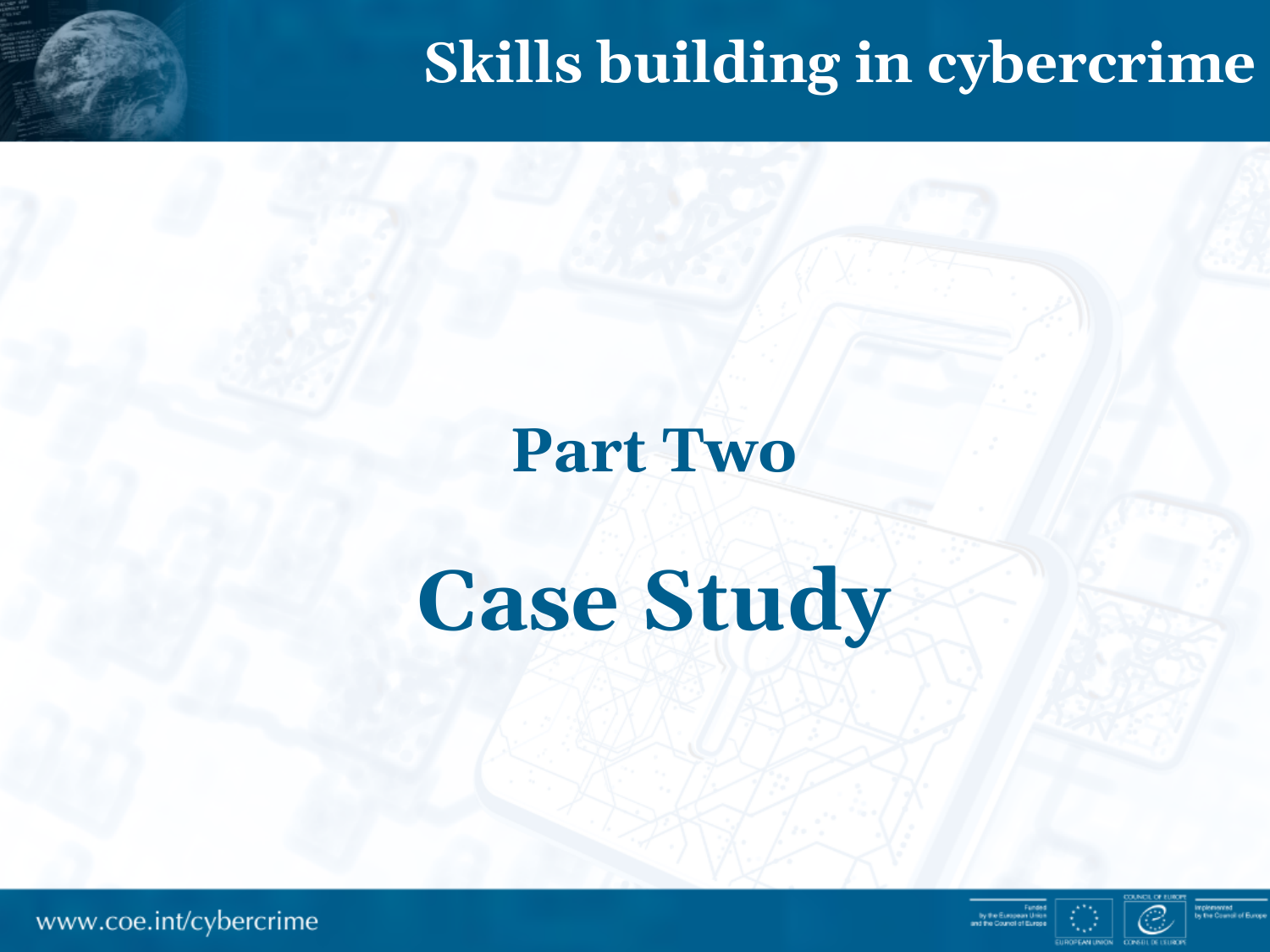

Skills building in cybercrime
# Part Two Case Study